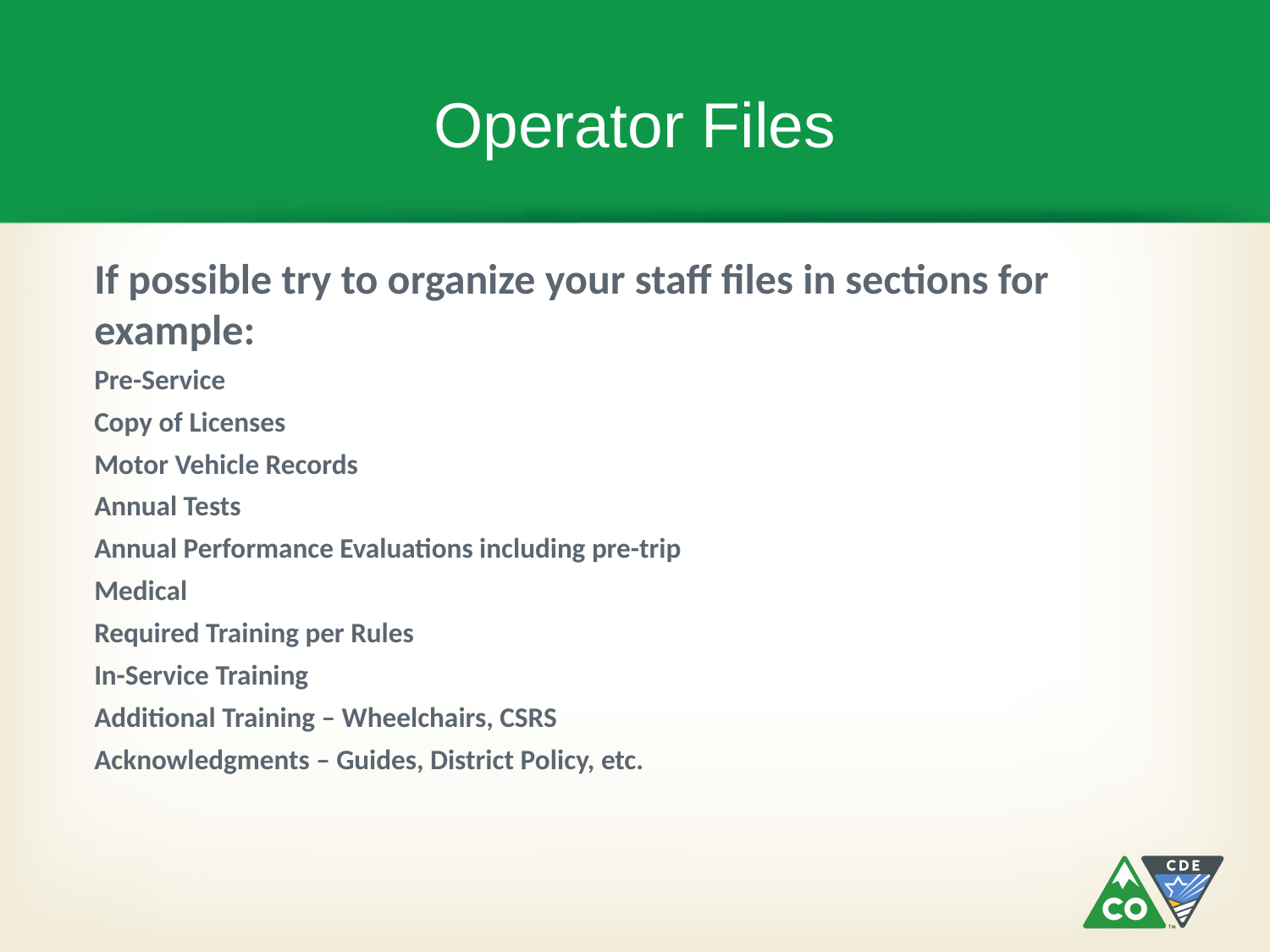

# Operator Files
If possible try to organize your staff files in sections for example:
Pre-Service
Copy of Licenses
Motor Vehicle Records
Annual Tests
Annual Performance Evaluations including pre-trip
Medical
Required Training per Rules
In-Service Training
Additional Training – Wheelchairs, CSRS
Acknowledgments – Guides, District Policy, etc.